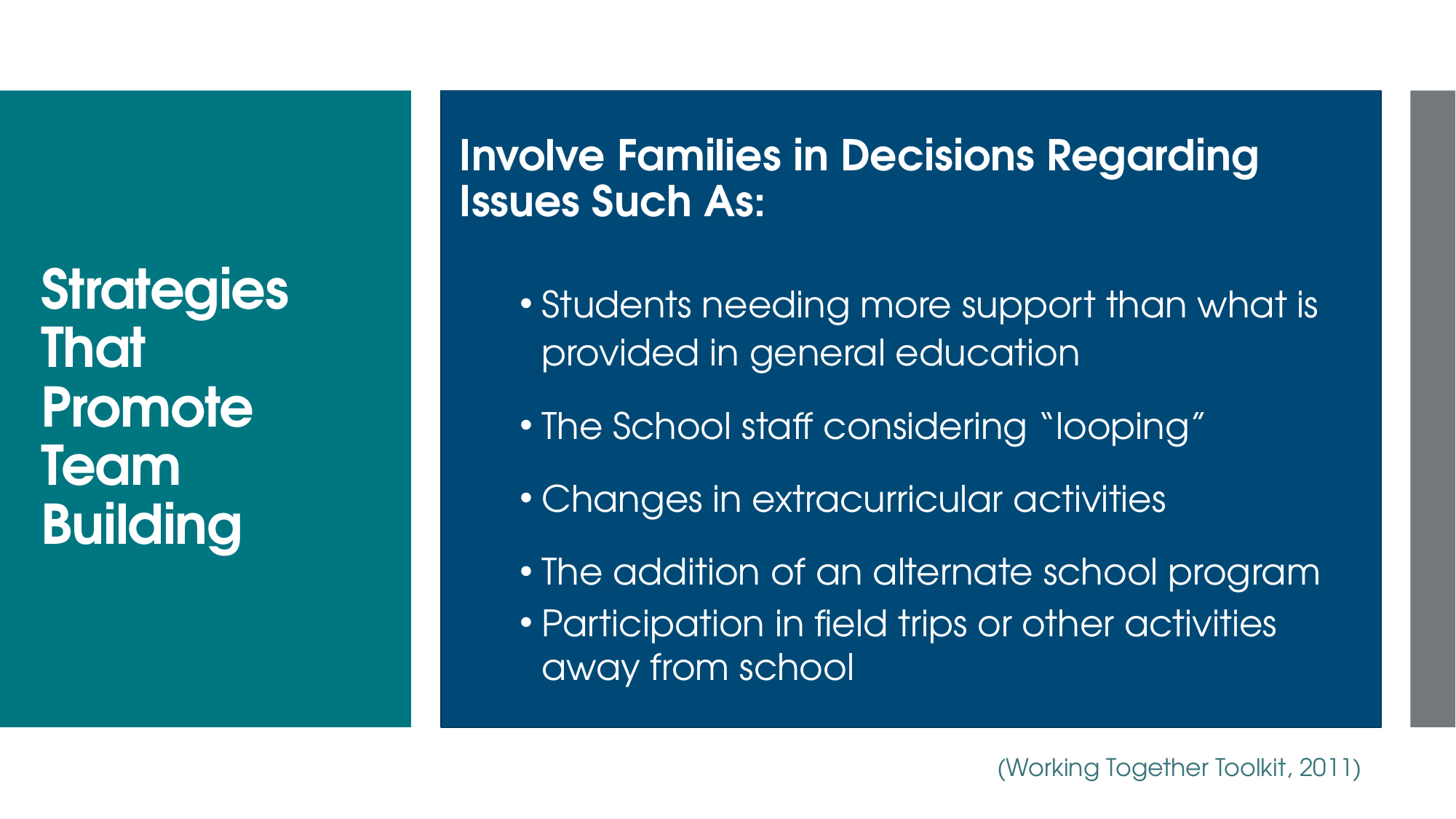

Involve Families in Decisions Regarding Issues Such As:

Students needing more support than what is provided in general education
The School staff considering “looping”
Changes in extracurricular activities
The addition of an alternate school program
Participation in field trips or other activities away from school
# Strategies That Promote Team Building
(Working Together Toolkit, 2011)